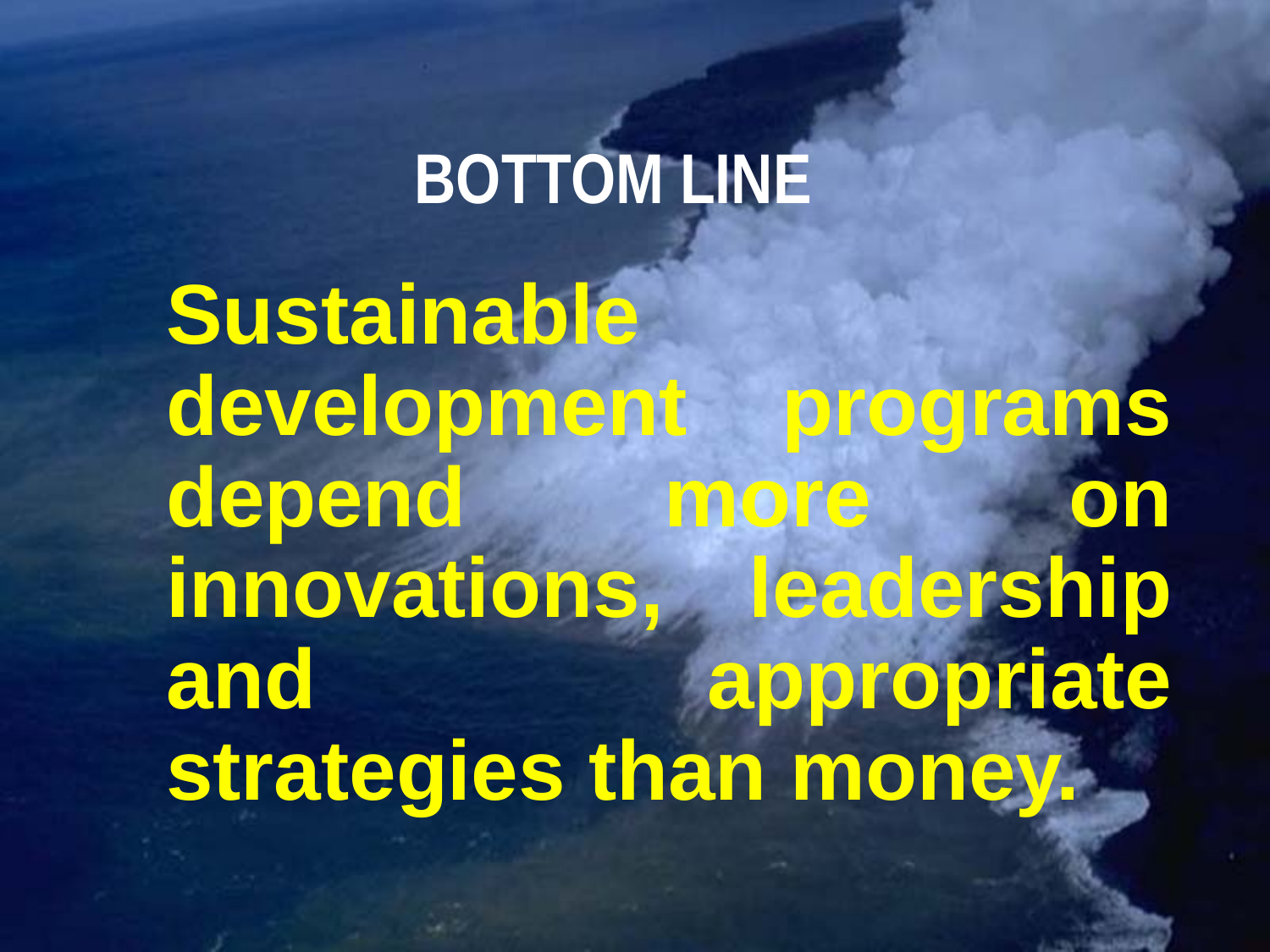

BOTTOM LINE
	Sustainable development  programs depend more on innovations, leadership and appropriate strategies than money.